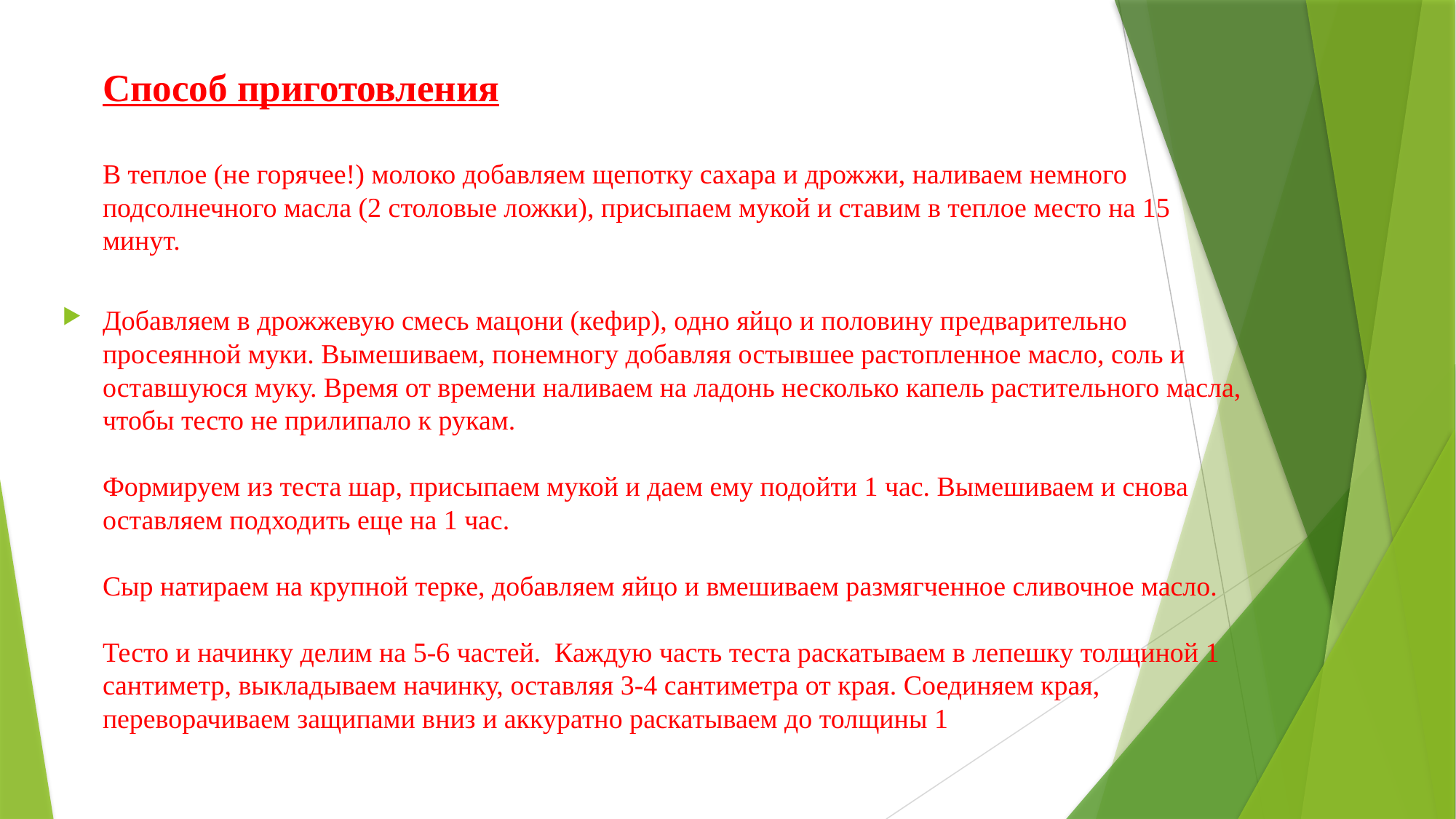

Способ приготовления
В теплое (не горячее!) молоко добавляем щепотку сахара и дрожжи, наливаем немного подсолнечного масла (2 столовые ложки), присыпаем мукой и ставим в теплое место на 15 минут.
Добавляем в дрожжевую смесь мацони (кефир), одно яйцо и половину предварительно просеянной муки. Вымешиваем, понемногу добавляя остывшее растопленное масло, соль и оставшуюся муку. Время от времени наливаем на ладонь несколько капель растительного масла, чтобы тесто не прилипало к рукам.
Формируем из теста шар, присыпаем мукой и даем ему подойти 1 час. Вымешиваем и снова оставляем подходить еще на 1 час. 
Сыр натираем на крупной терке, добавляем яйцо и вмешиваем размягченное сливочное масло. 
Тесто и начинку делим на 5-6 частей.  Каждую часть теста раскатываем в лепешку толщиной 1 сантиметр, выкладываем начинку, оставляя 3-4 сантиметра от края. Соединяем края, переворачиваем защипами вниз и аккуратно раскатываем до толщины 1